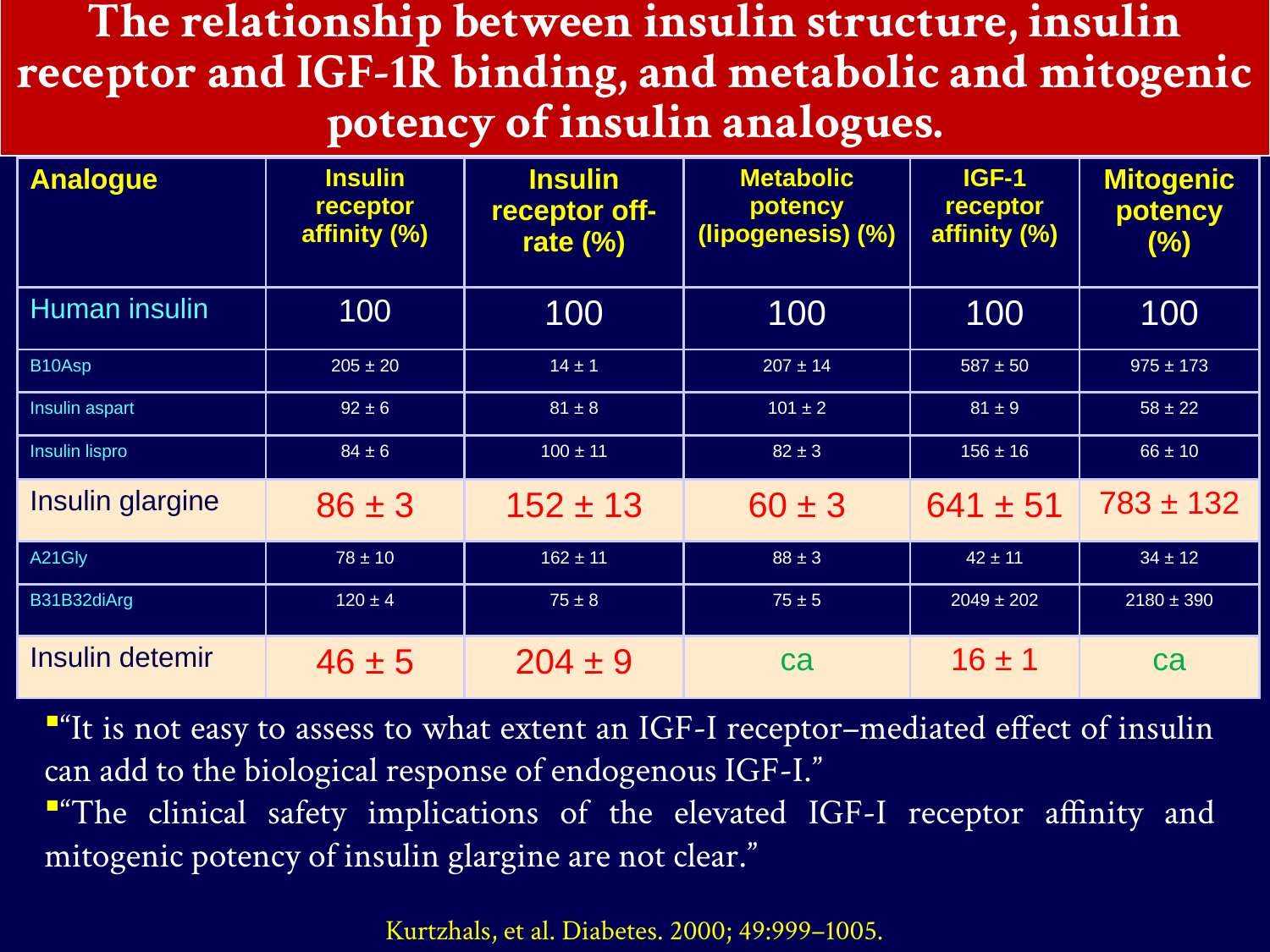

# The relationship between insulin structure, insulin receptor and IGF-1R binding, and metabolic and mitogenic potency of insulin analogues.
| Analogue | Insulin receptor affinity (%) | Insulin receptor off-rate (%) | Metabolic potency (lipogenesis) (%) | IGF-1 receptor affinity (%) | Mitogenic potency (%) |
| --- | --- | --- | --- | --- | --- |
| Human insulin | 100 | 100 | 100 | 100 | 100 |
| B10Asp | 205 ± 20 | 14 ± 1 | 207 ± 14 | 587 ± 50 | 975 ± 173 |
| Insulin aspart | 92 ± 6 | 81 ± 8 | 101 ± 2 | 81 ± 9 | 58 ± 22 |
| Insulin lispro | 84 ± 6 | 100 ± 11 | 82 ± 3 | 156 ± 16 | 66 ± 10 |
| Insulin glargine | 86 ± 3 | 152 ± 13 | 60 ± 3 | 641 ± 51 | 783 ± 132 |
| A21Gly | 78 ± 10 | 162 ± 11 | 88 ± 3 | 42 ± 11 | 34 ± 12 |
| B31B32diArg | 120 ± 4 | 75 ± 8 | 75 ± 5 | 2049 ± 202 | 2180 ± 390 |
| Insulin detemir | 46 ± 5 | 204 ± 9 | ca | 16 ± 1 | ca |
“It is not easy to assess to what extent an IGF-I receptor–mediated effect of insulin can add to the biological response of endogenous IGF-I.”
“The clinical safety implications of the elevated IGF-I receptor affinity and mitogenic potency of insulin glargine are not clear.”

Kurtzhals, et al. Diabetes. 2000; 49:999–1005.